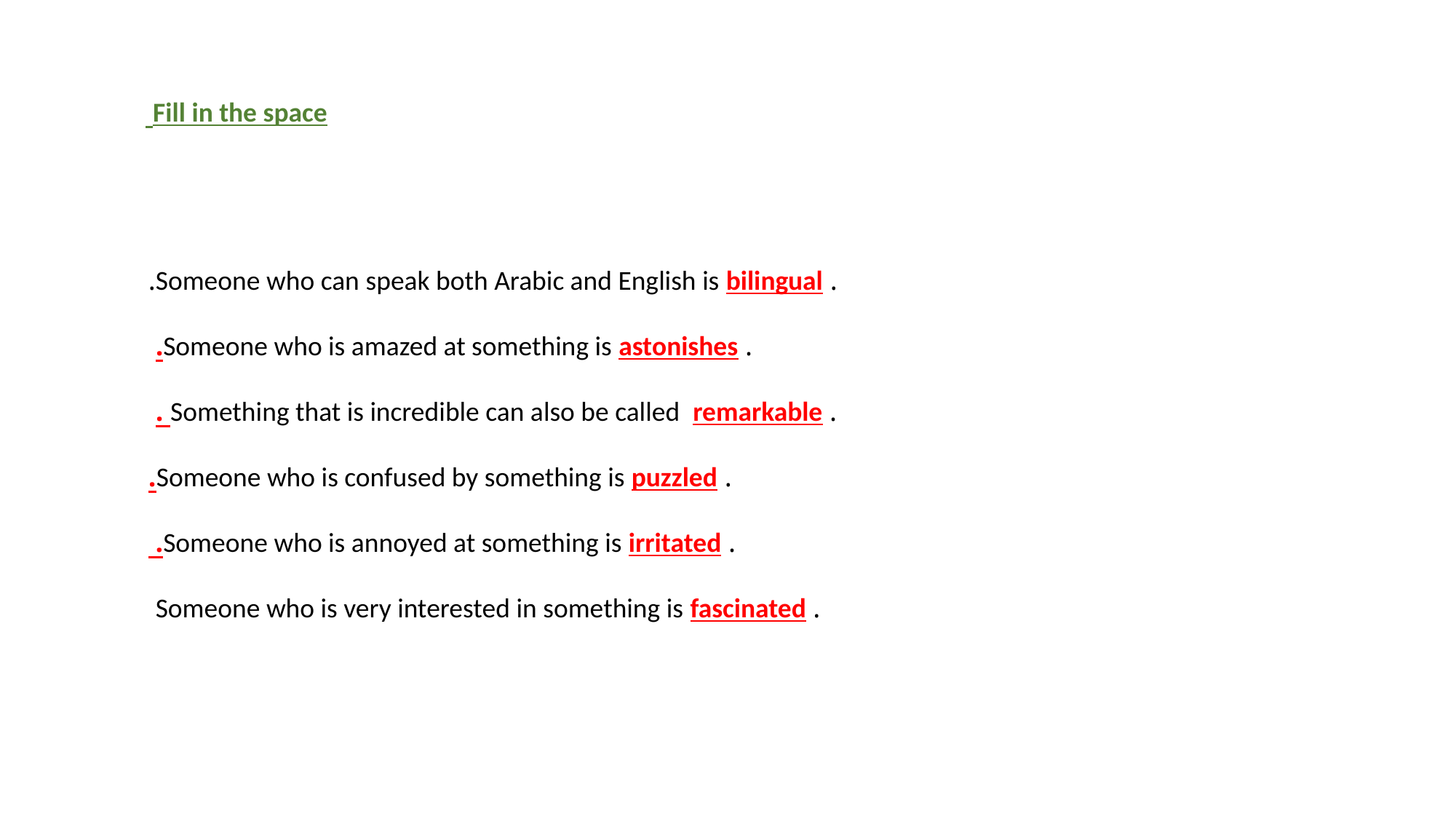

Fill in the space
. Someone who can speak both Arabic and English is bilingual.
. Someone who is amazed at something is astonishes.
. Something that is incredible can also be called  remarkable .
. Someone who is confused by something is puzzled.
. Someone who is annoyed at something is irritated.
. Someone who is very interested in something is fascinated